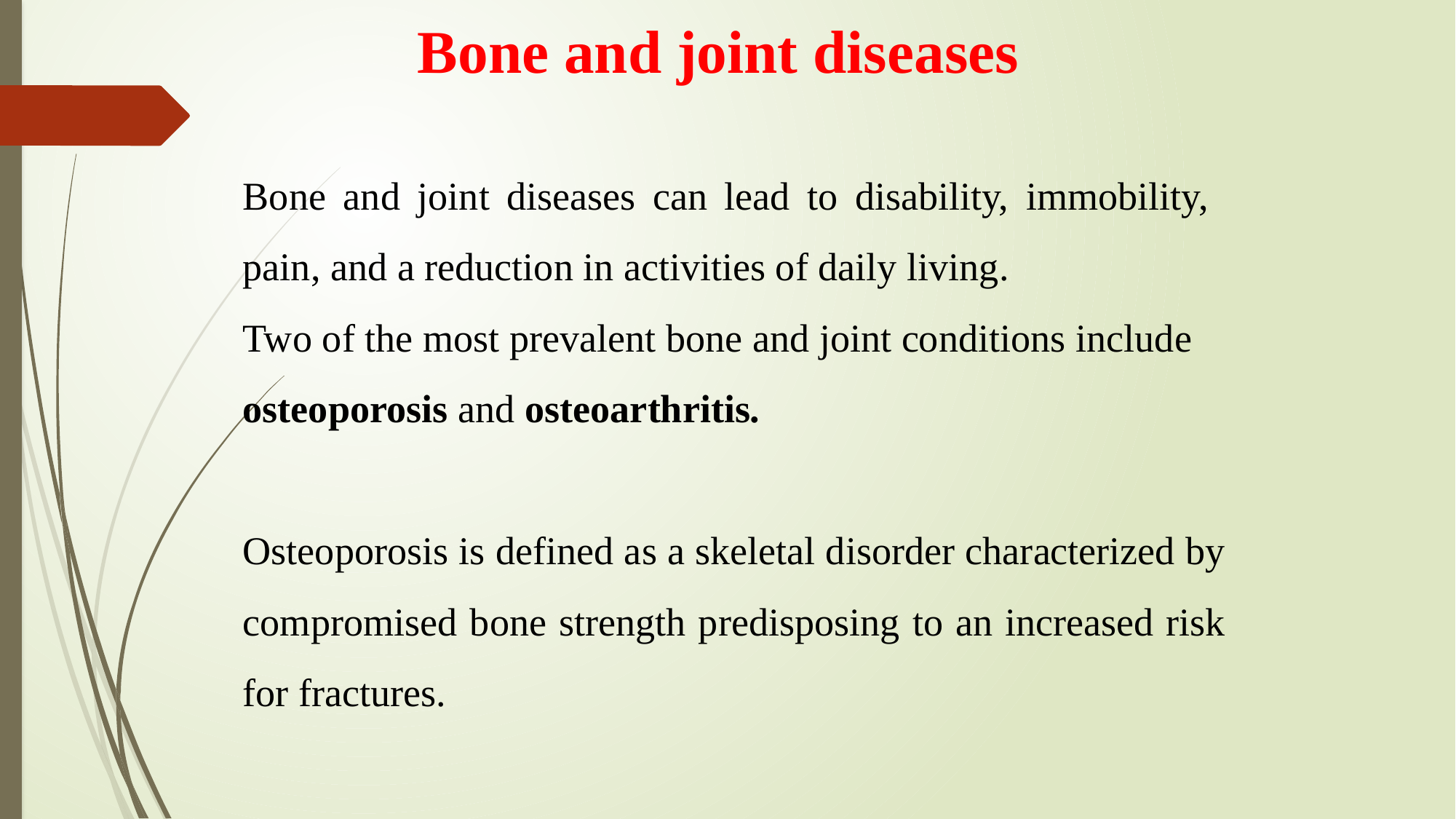

Bone and joint diseases
Bone and joint diseases can lead to disability, immobility,  pain, and a reduction in activities of daily living.
Two of the most prevalent bone and joint conditions include
osteoporosis and osteoarthritis.

Osteoporosis is defined as a skeletal disorder characterized by compromised bone strength predisposing to an increased risk for fractures.